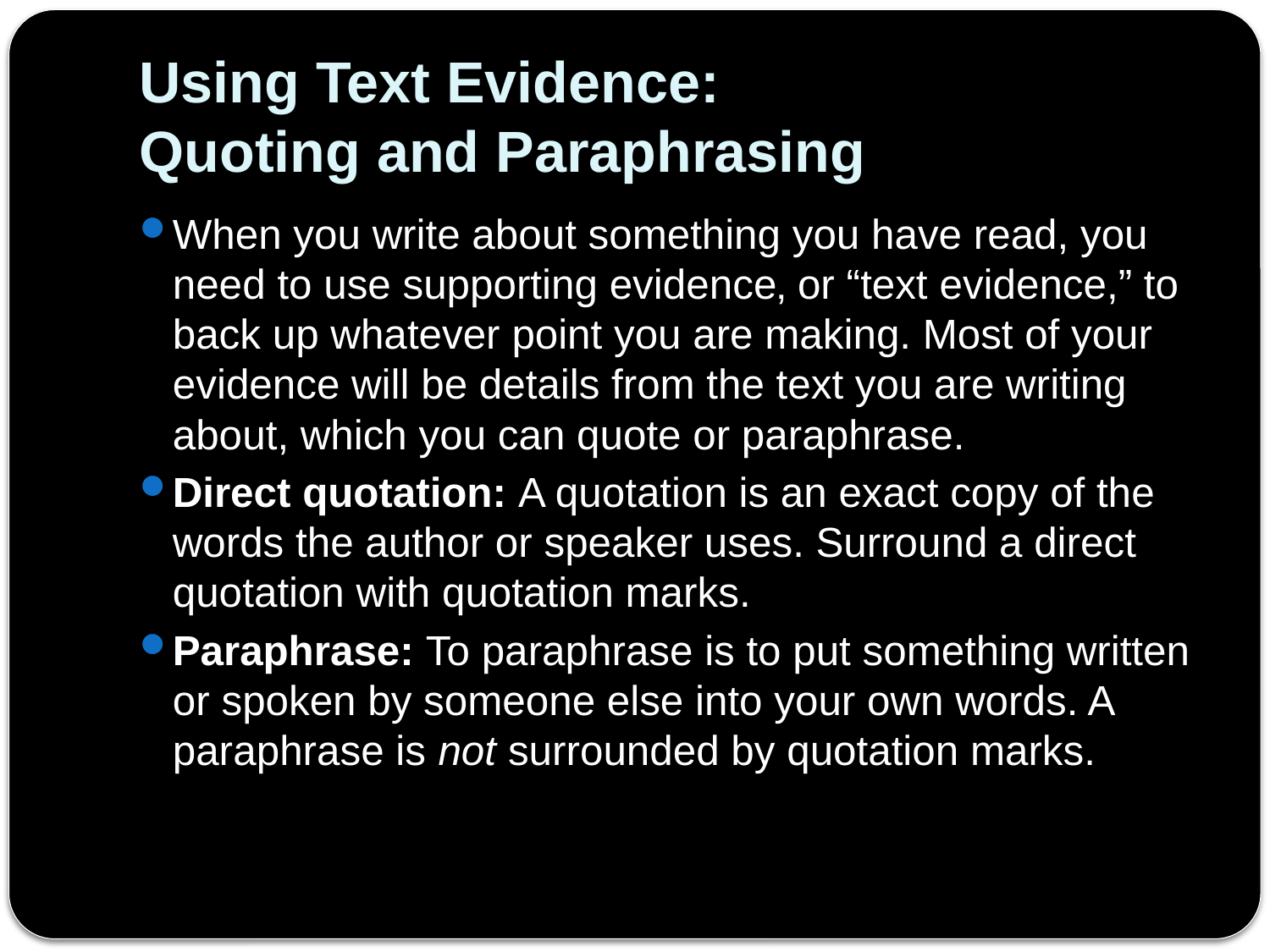

# Using Text Evidence: Quoting and Paraphrasing
When you write about something you have read, you need to use supporting evidence‚ or “text evidence,” to back up whatever point you are making. Most of your evidence will be details from the text you are writing about, which you can quote or paraphrase.
Direct quotation: A quotation is an exact copy of the words the author or speaker uses. Surround a direct quotation with quotation marks.
Paraphrase: To paraphrase is to put something written or spoken by someone else into your own words. A paraphrase is not surrounded by quotation marks.